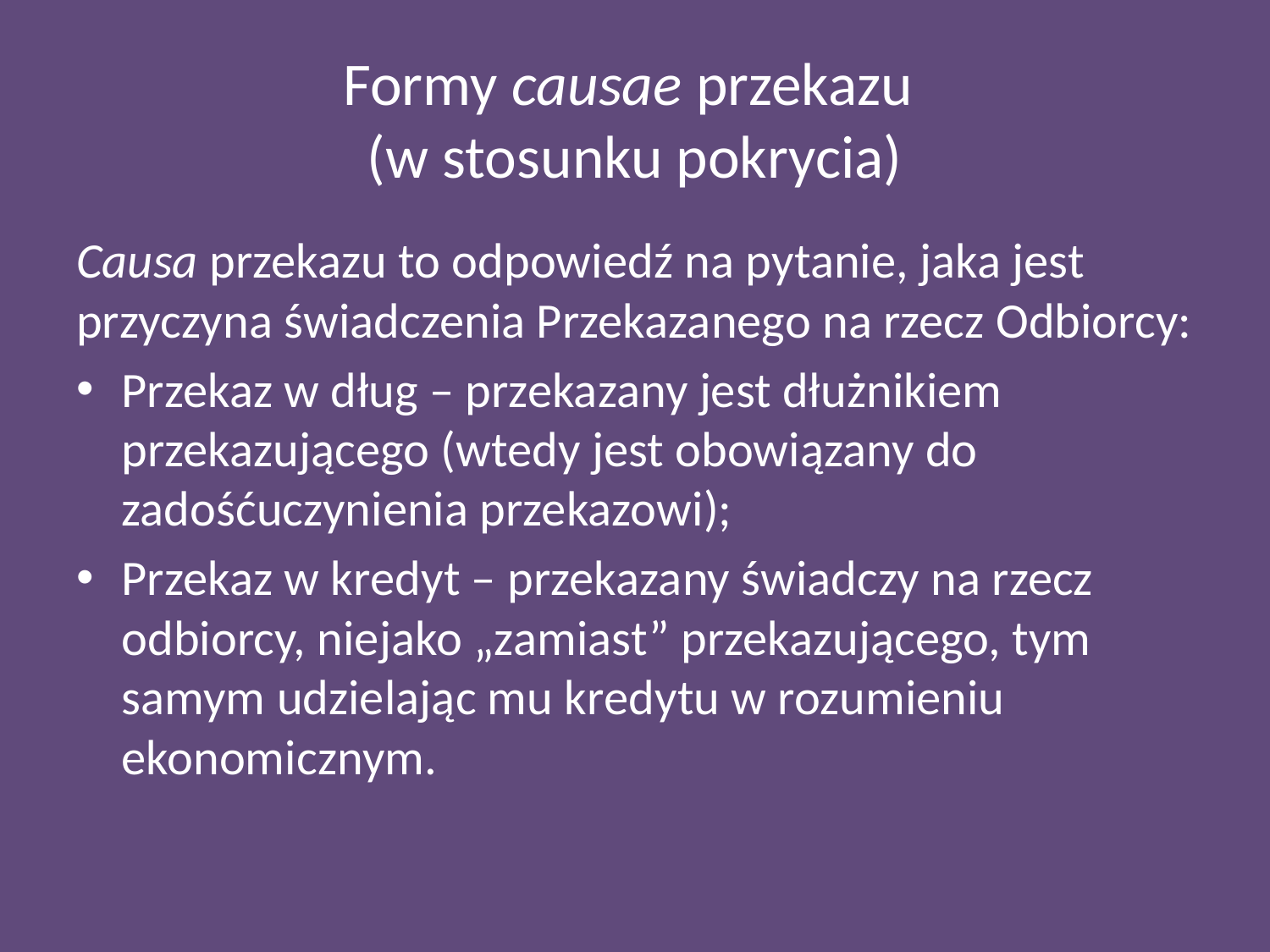

# Formy causae przekazu (w stosunku pokrycia)
Causa przekazu to odpowiedź na pytanie, jaka jest przyczyna świadczenia Przekazanego na rzecz Odbiorcy:
Przekaz w dług – przekazany jest dłużnikiem przekazującego (wtedy jest obowiązany do zadośćuczynienia przekazowi);
Przekaz w kredyt – przekazany świadczy na rzecz odbiorcy, niejako „zamiast” przekazującego, tym samym udzielając mu kredytu w rozumieniu ekonomicznym.